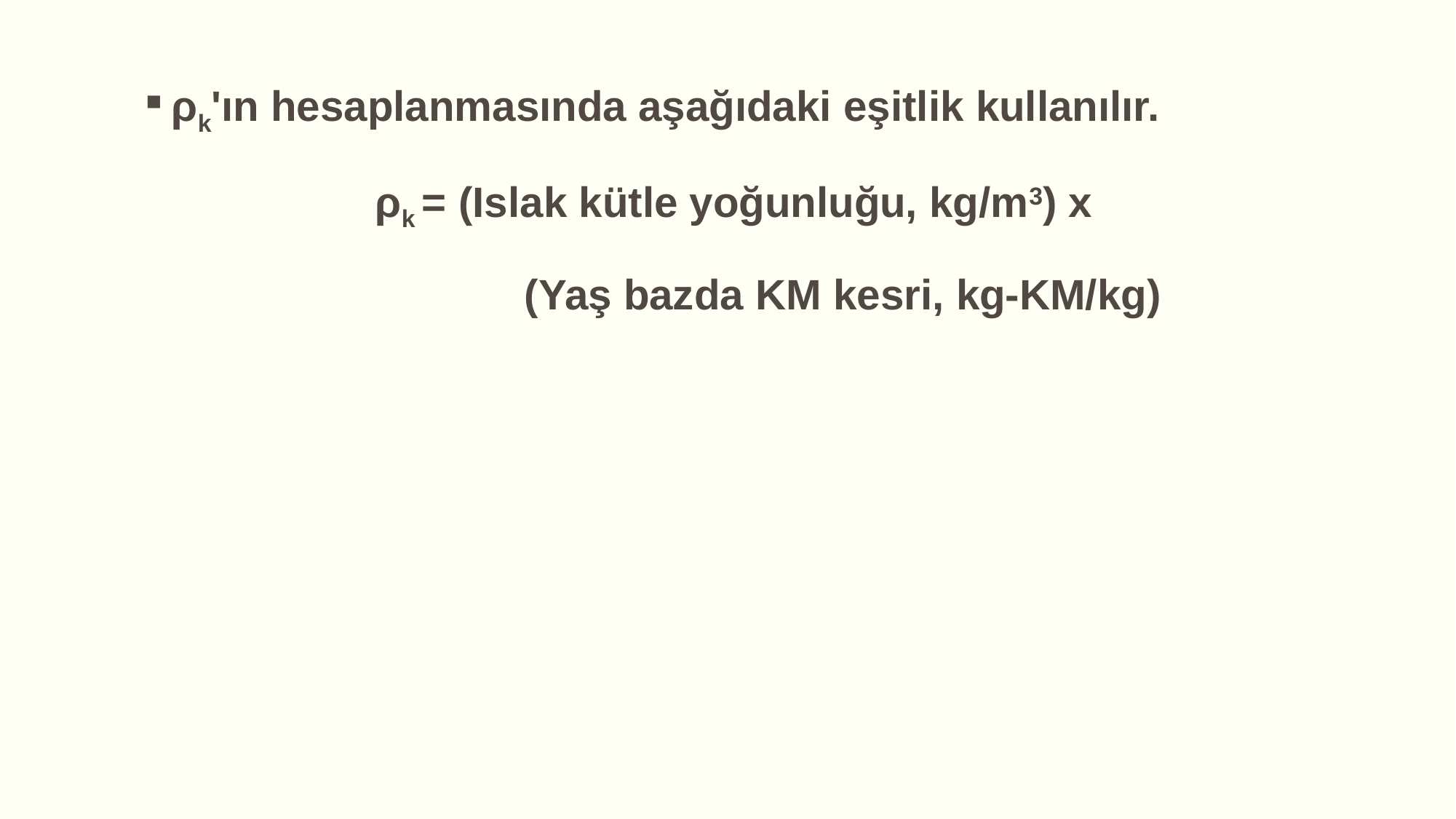

ρk'ın hesaplanmasında aşağıdaki eşitlik kullanılır.
ρk = (Islak kütle yoğunluğu, kg/m3) x
		(Yaş bazda KM kesri, kg-KM/kg)